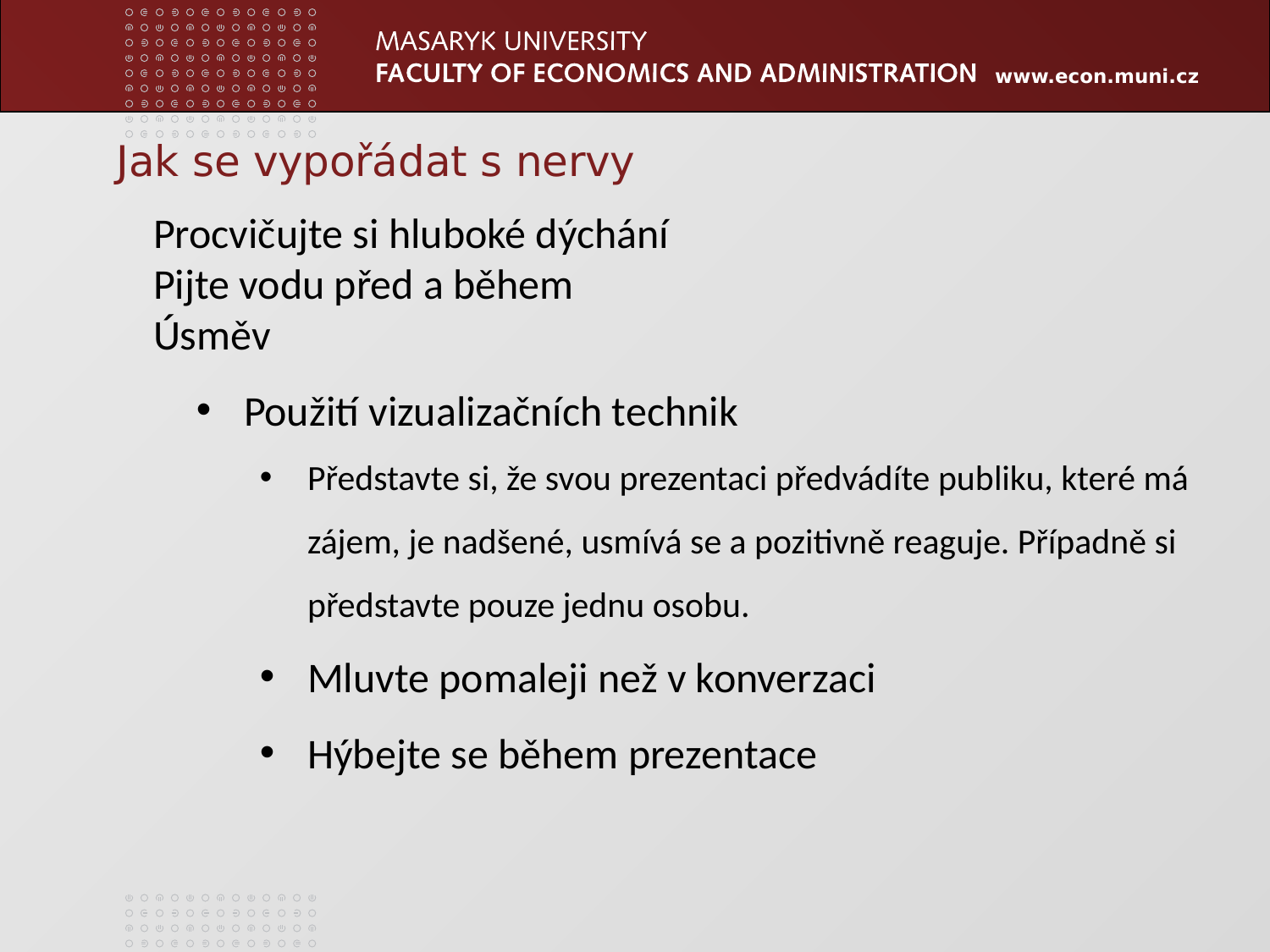

# Jak se vypořádat s nervy
Procvičujte si hluboké dýchání
Pijte vodu před a během
Úsměv
Použití vizualizačních technik
Představte si, že svou prezentaci předvádíte publiku, které má zájem, je nadšené, usmívá se a pozitivně reaguje. Případně si představte pouze jednu osobu.
Mluvte pomaleji než v konverzaci
Hýbejte se během prezentace